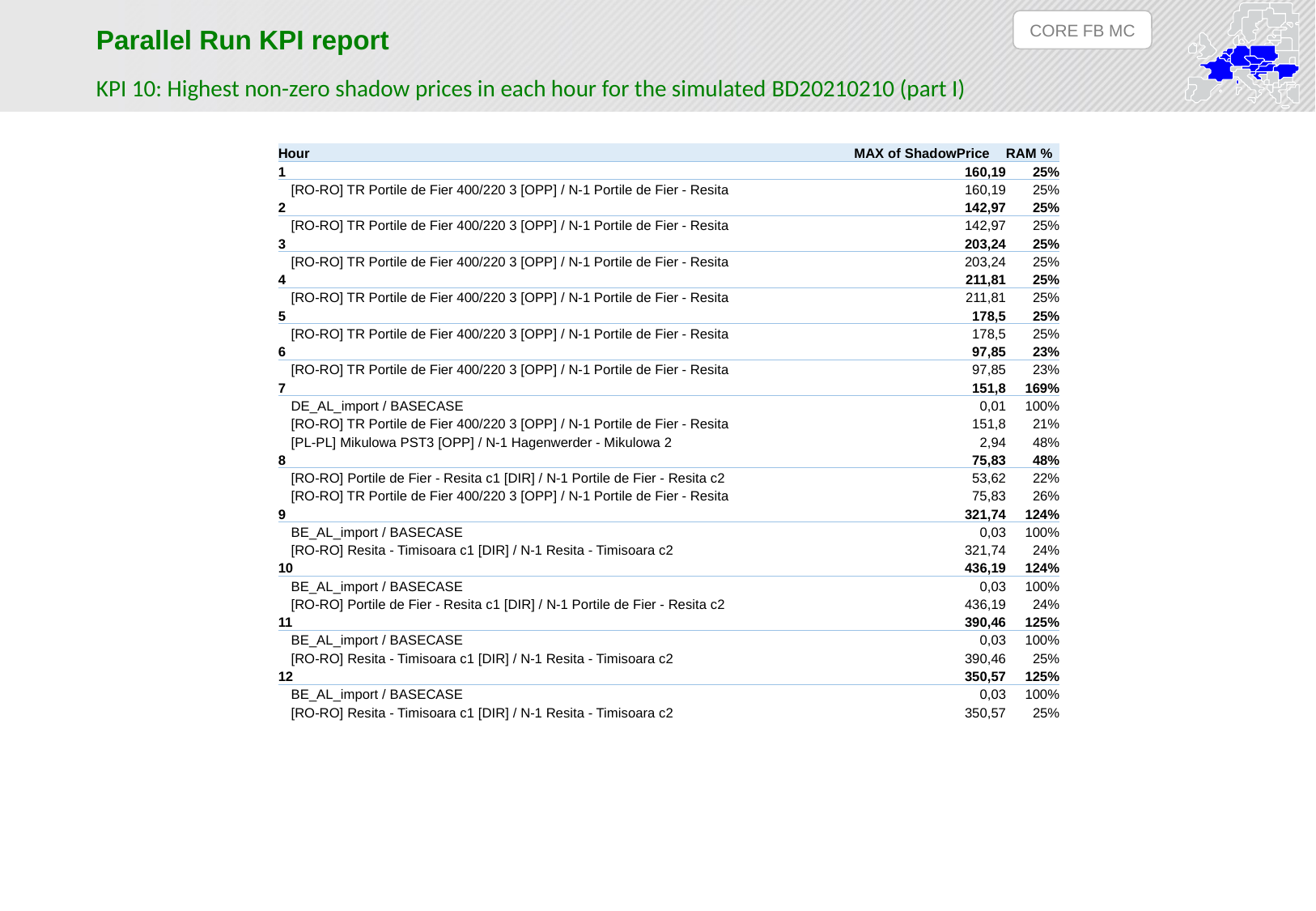

CORE FB MC
Parallel Run KPI report
KPI 10: Highest non-zero shadow prices in each hour for the simulated BD20210210 (part I)
| Hour | MAX of ShadowPrice | RAM % |
| --- | --- | --- |
| 1 | 160,19 | 25% |
| [RO-RO] TR Portile de Fier 400/220 3 [OPP] / N-1 Portile de Fier - Resita | 160,19 | 25% |
| 2 | 142,97 | 25% |
| [RO-RO] TR Portile de Fier 400/220 3 [OPP] / N-1 Portile de Fier - Resita | 142,97 | 25% |
| 3 | 203,24 | 25% |
| [RO-RO] TR Portile de Fier 400/220 3 [OPP] / N-1 Portile de Fier - Resita | 203,24 | 25% |
| 4 | 211,81 | 25% |
| [RO-RO] TR Portile de Fier 400/220 3 [OPP] / N-1 Portile de Fier - Resita | 211,81 | 25% |
| 5 | 178,5 | 25% |
| [RO-RO] TR Portile de Fier 400/220 3 [OPP] / N-1 Portile de Fier - Resita | 178,5 | 25% |
| 6 | 97,85 | 23% |
| [RO-RO] TR Portile de Fier 400/220 3 [OPP] / N-1 Portile de Fier - Resita | 97,85 | 23% |
| 7 | 151,8 | 169% |
| DE\_AL\_import / BASECASE | 0,01 | 100% |
| [RO-RO] TR Portile de Fier 400/220 3 [OPP] / N-1 Portile de Fier - Resita | 151,8 | 21% |
| [PL-PL] Mikulowa PST3 [OPP] / N-1 Hagenwerder - Mikulowa 2 | 2,94 | 48% |
| 8 | 75,83 | 48% |
| [RO-RO] Portile de Fier - Resita c1 [DIR] / N-1 Portile de Fier - Resita c2 | 53,62 | 22% |
| [RO-RO] TR Portile de Fier 400/220 3 [OPP] / N-1 Portile de Fier - Resita | 75,83 | 26% |
| 9 | 321,74 | 124% |
| BE\_AL\_import / BASECASE | 0,03 | 100% |
| [RO-RO] Resita - Timisoara c1 [DIR] / N-1 Resita - Timisoara c2 | 321,74 | 24% |
| 10 | 436,19 | 124% |
| BE\_AL\_import / BASECASE | 0,03 | 100% |
| [RO-RO] Portile de Fier - Resita c1 [DIR] / N-1 Portile de Fier - Resita c2 | 436,19 | 24% |
| 11 | 390,46 | 125% |
| BE\_AL\_import / BASECASE | 0,03 | 100% |
| [RO-RO] Resita - Timisoara c1 [DIR] / N-1 Resita - Timisoara c2 | 390,46 | 25% |
| 12 | 350,57 | 125% |
| BE\_AL\_import / BASECASE | 0,03 | 100% |
| [RO-RO] Resita - Timisoara c1 [DIR] / N-1 Resita - Timisoara c2 | 350,57 | 25% |